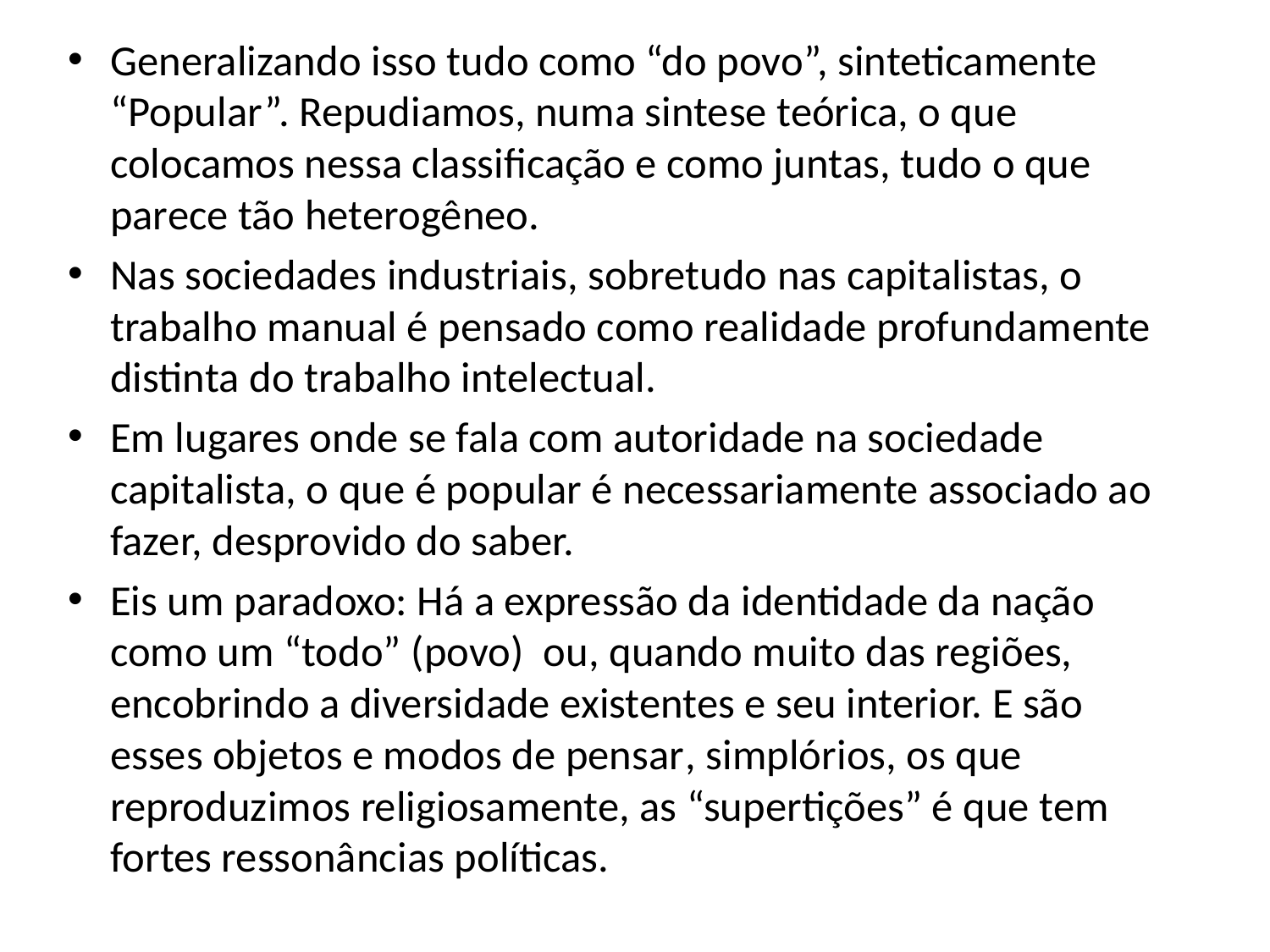

#
Generalizando isso tudo como “do povo”, sinteticamente “Popular”. Repudiamos, numa sintese teórica, o que colocamos nessa classificação e como juntas, tudo o que parece tão heterogêneo.
Nas sociedades industriais, sobretudo nas capitalistas, o trabalho manual é pensado como realidade profundamente distinta do trabalho intelectual.
Em lugares onde se fala com autoridade na sociedade capitalista, o que é popular é necessariamente associado ao fazer, desprovido do saber.
Eis um paradoxo: Há a expressão da identidade da nação como um “todo” (povo)  ou, quando muito das regiões, encobrindo a diversidade existentes e seu interior. E são esses objetos e modos de pensar, simplórios, os que reproduzimos religiosamente, as “supertições” é que tem fortes ressonâncias políticas.